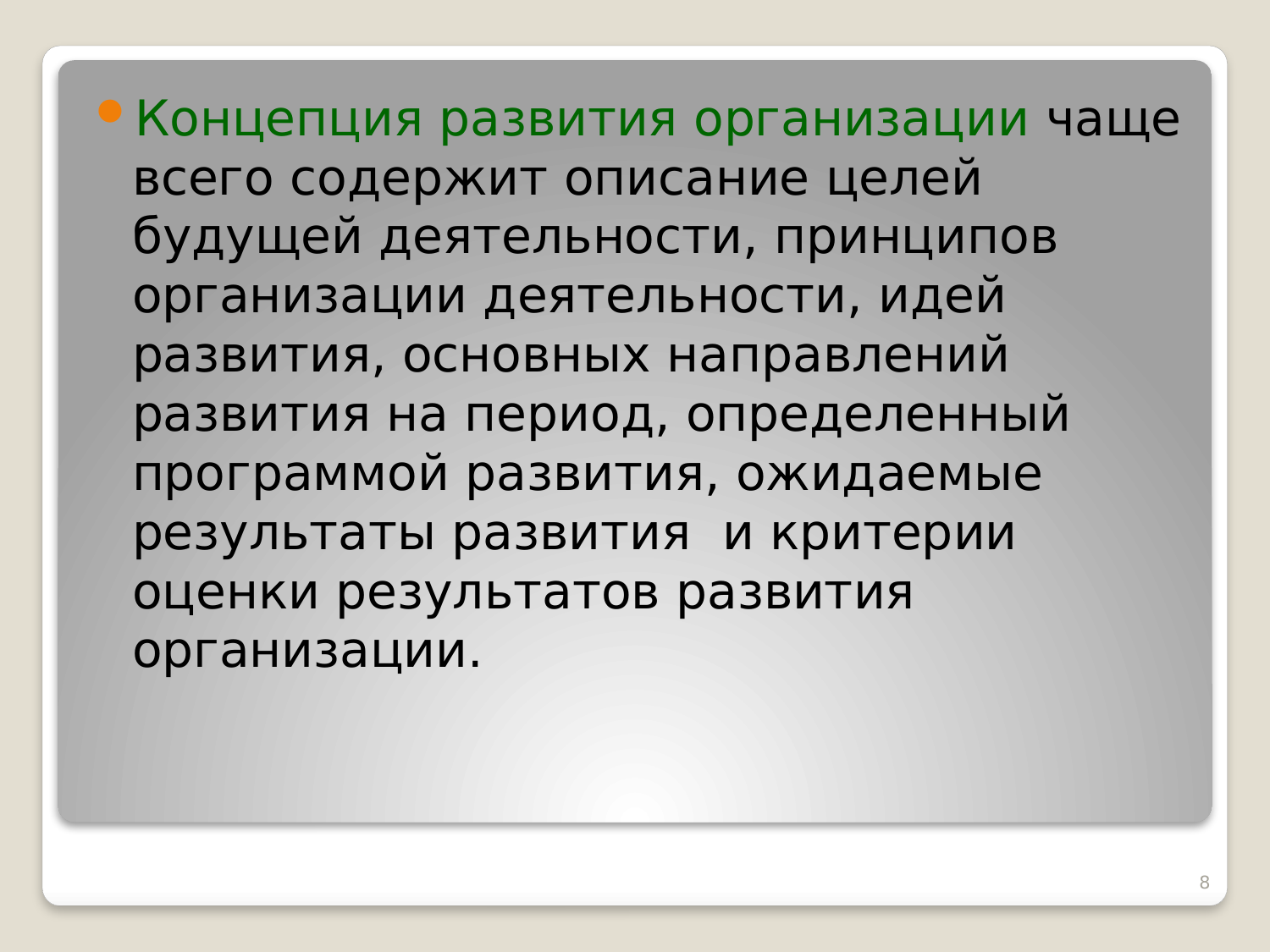

Концепция развития организации чаще всего содержит описание целей будущей деятельности, принципов организации деятельности, идей развития, основных направлений развития на период, определенный программой развития, ожидаемые результаты развития  и критерии оценки результатов развития организации.

8